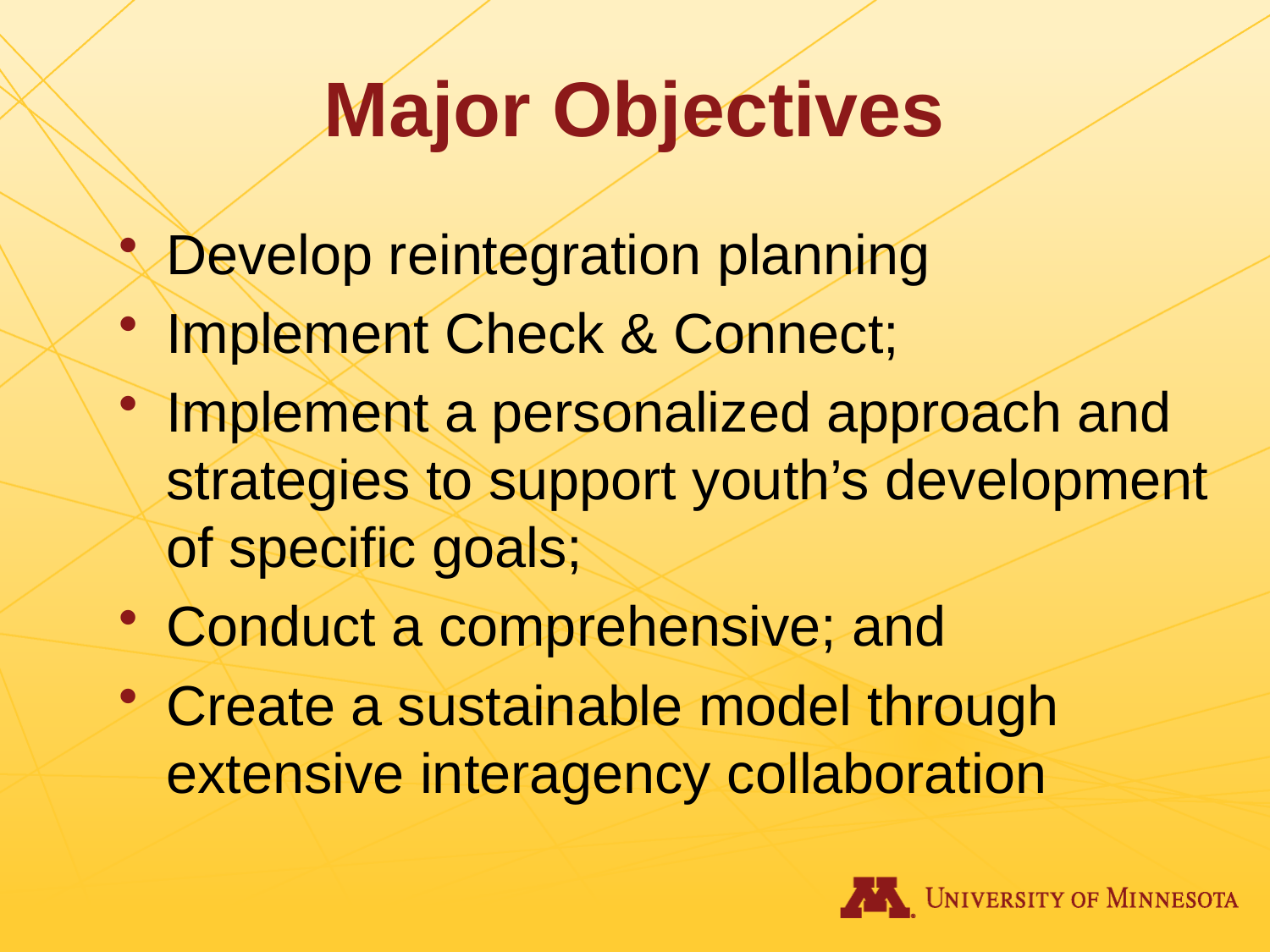

# Major Objectives
Develop reintegration planning
Implement Check & Connect;
Implement a personalized approach and strategies to support youth’s development of specific goals;
Conduct a comprehensive; and
Create a sustainable model through extensive interagency collaboration